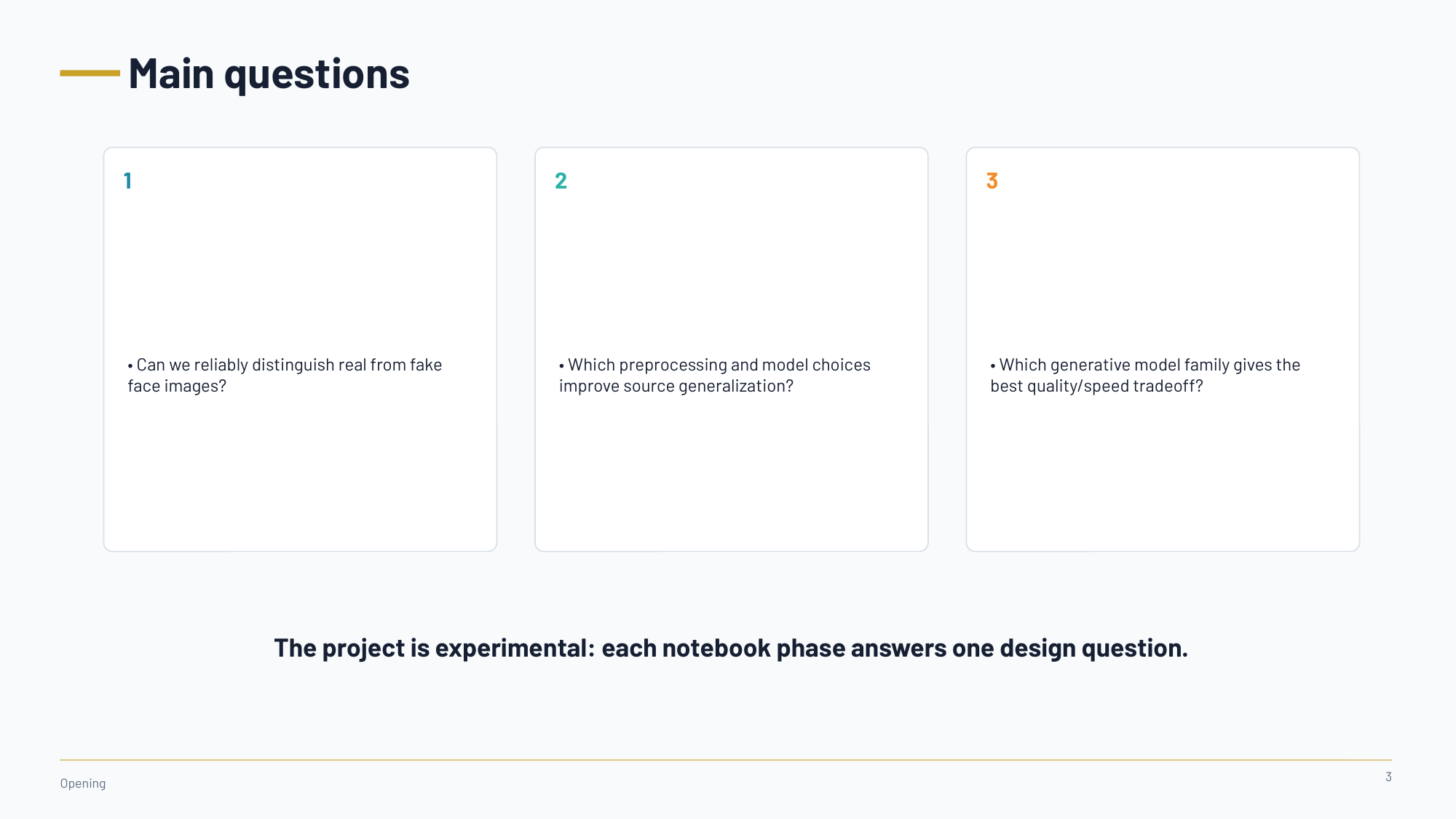

Main questions

1
2
3
• Can we reliably distinguish real from fake face images?
• Which preprocessing and model choices improve source generalization?
• Which generative model family gives the best quality/speed tradeoff?
The project is experimental: each notebook phase answers one design question.

3
Opening